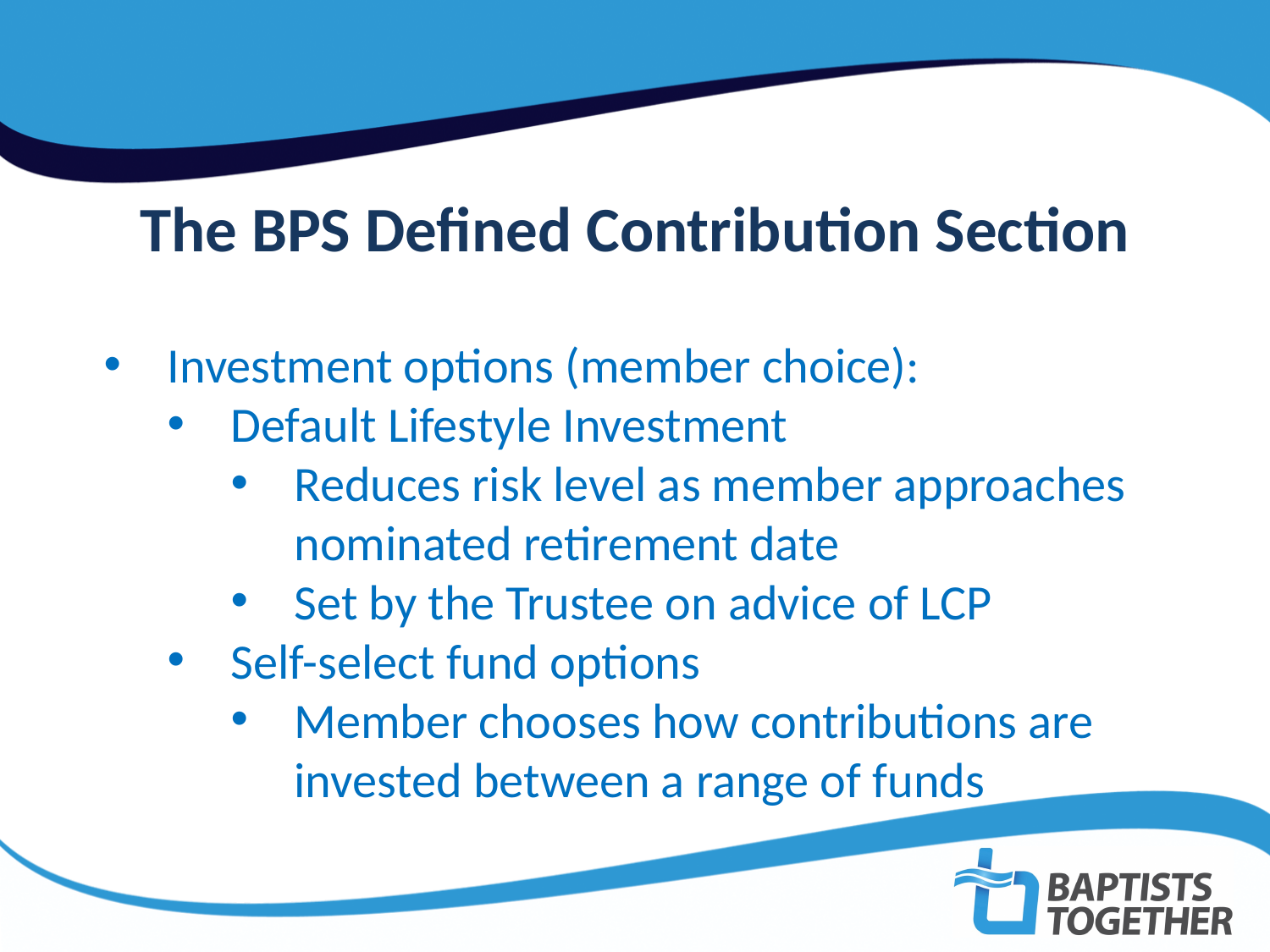

The BPS Defined Contribution Section
Investment options (member choice):
Default Lifestyle Investment
Reduces risk level as member approaches nominated retirement date
Set by the Trustee on advice of LCP
Self-select fund options
Member chooses how contributions are invested between a range of funds